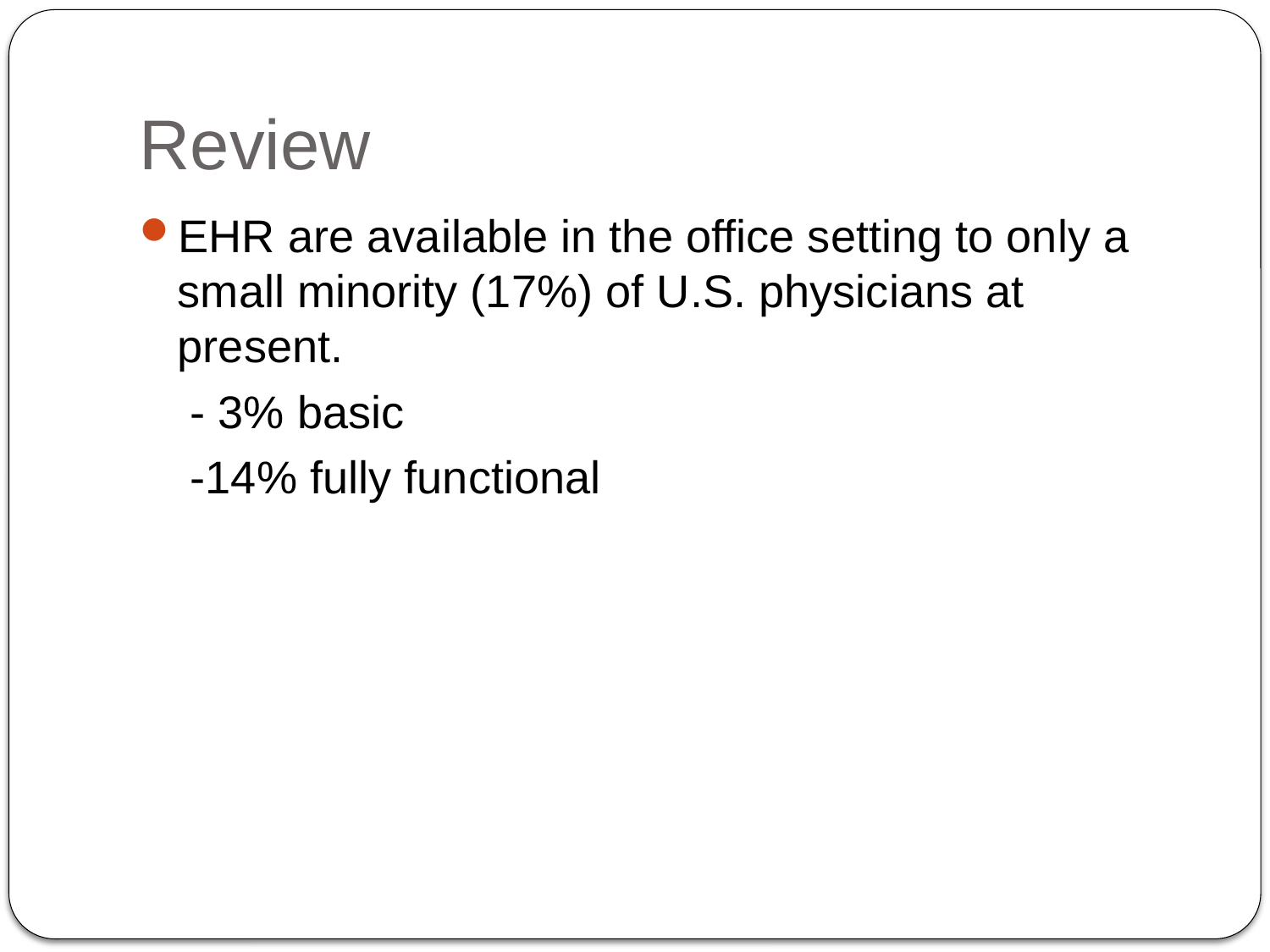

# Review
EHR are available in the office setting to only a small minority (17%) of U.S. physicians at present.
    - 3% basic
    -14% fully functional